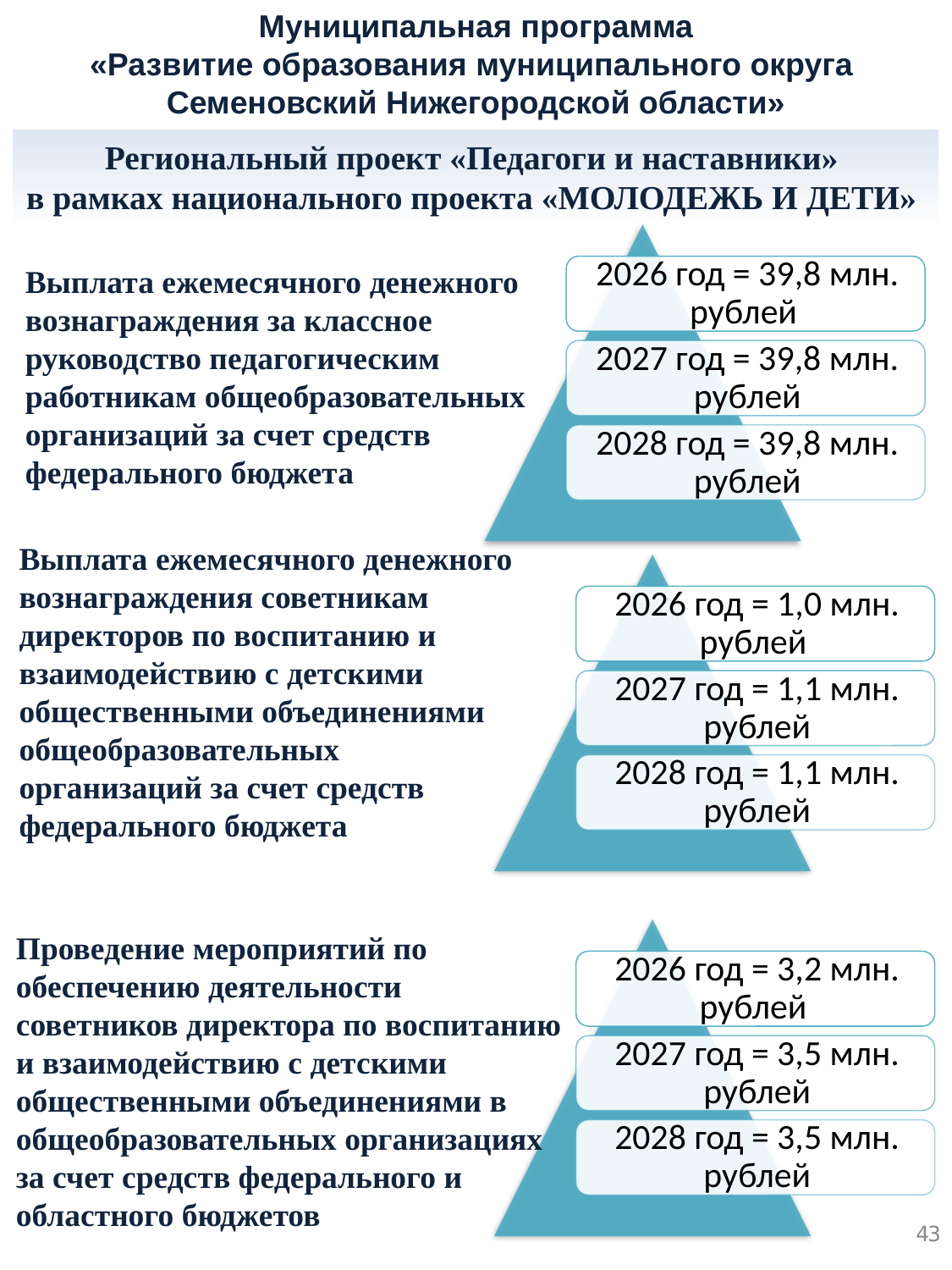

Муниципальная программа
«Развитие образования муниципального округа
Семеновский Нижегородской области»
Региональный проект «Педагоги и наставники»
в рамках национального проекта «МОЛОДЕЖЬ И ДЕТИ»
2026 год = 39,8 млн. рублей
2027 год = 39,8 млн. рублей
2028 год = 39,8 млн. рублей
Выплата ежемесячного денежного вознаграждения за классное руководство педагогическим работникам общеобразовательных организаций за счет средств федерального бюджета

Выплата ежемесячного денежного вознаграждения советникам директоров по воспитанию и взаимодействию с детскими общественными объединениями общеобразовательных организаций за счет средств федерального бюджета
2026 год = 1,0 млн. рублей
2027 год = 1,1 млн. рублей
2028 год = 1,1 млн. рублей
Проведение мероприятий по обеспечению деятельности советников директора по воспитанию и взаимодействию с детскими общественными объединениями в общеобразовательных организациях за счет средств федерального и областного бюджетов
2026 год = 3,2 млн. рублей
2027 год = 3,5 млн. рублей
2028 год = 3,5 млн. рублей
43